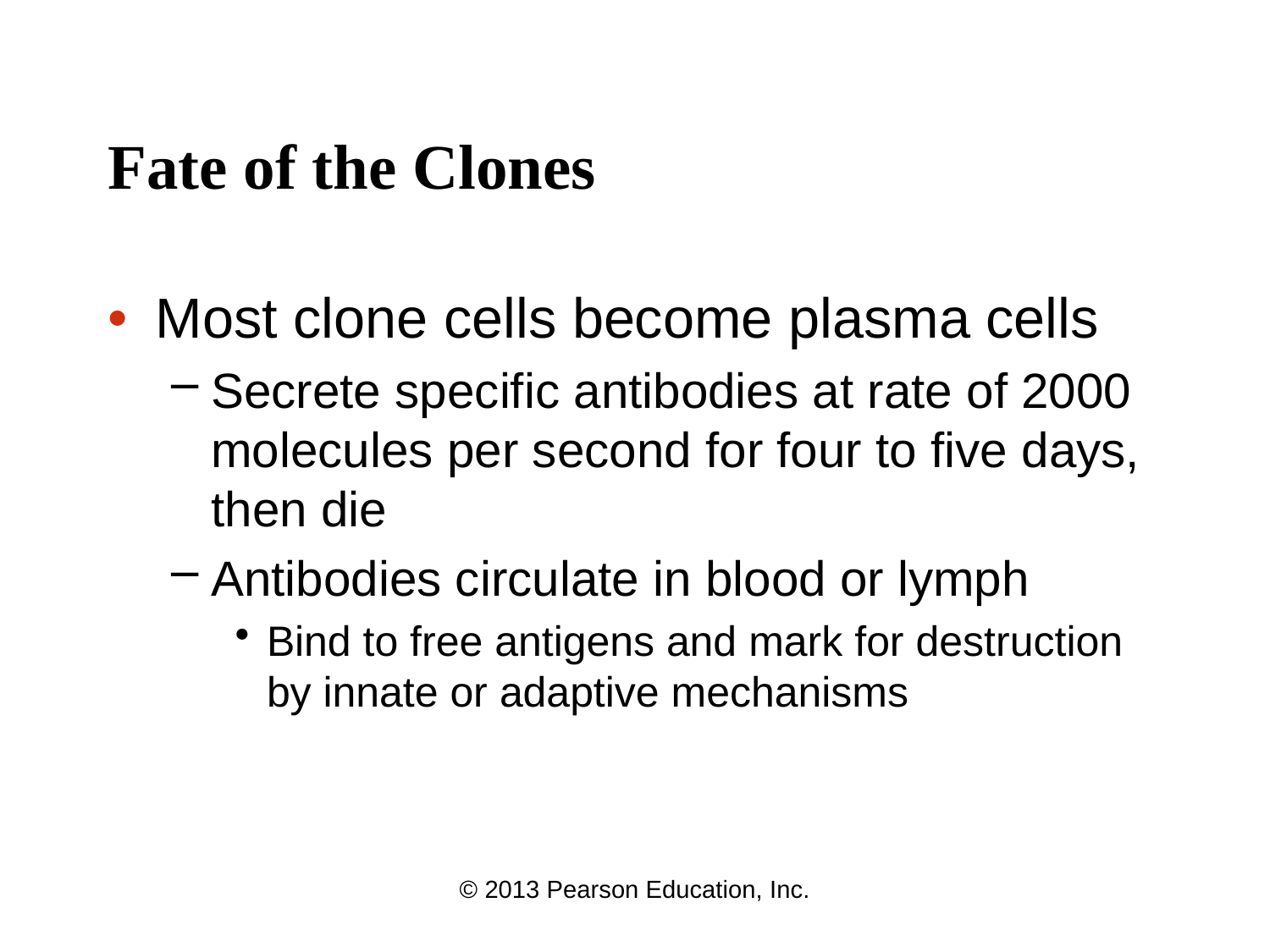

# Fate of the Clones
Most clone cells become plasma cells
Secrete specific antibodies at rate of 2000 molecules per second for four to five days, then die
Antibodies circulate in blood or lymph
Bind to free antigens and mark for destruction by innate or adaptive mechanisms
© 2013 Pearson Education, Inc.